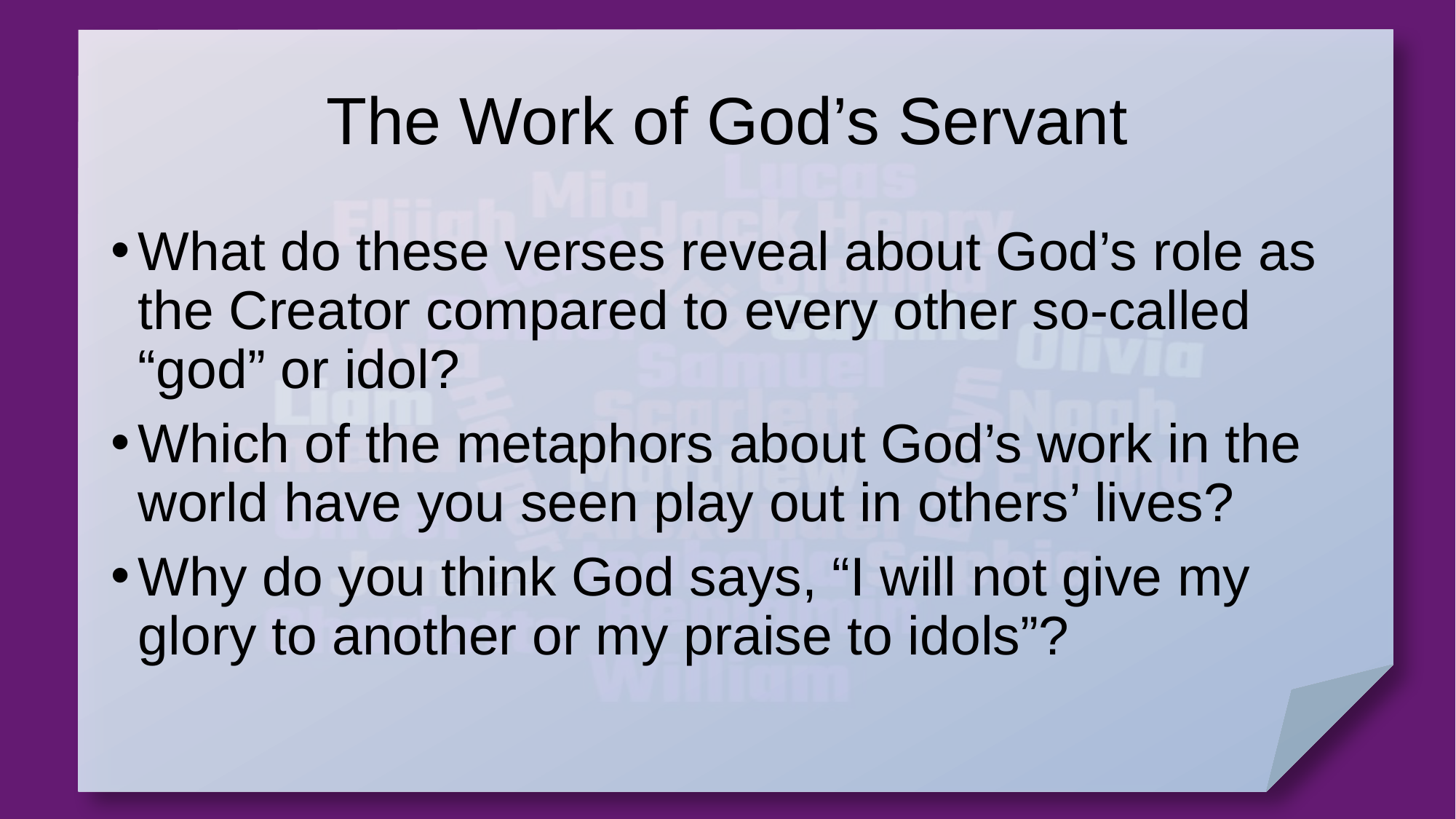

# The Work of God’s Servant
What do these verses reveal about God’s role as the Creator compared to every other so-called “god” or idol?
Which of the metaphors about God’s work in the world have you seen play out in others’ lives?
Why do you think God says, “I will not give my glory to another or my praise to idols”?